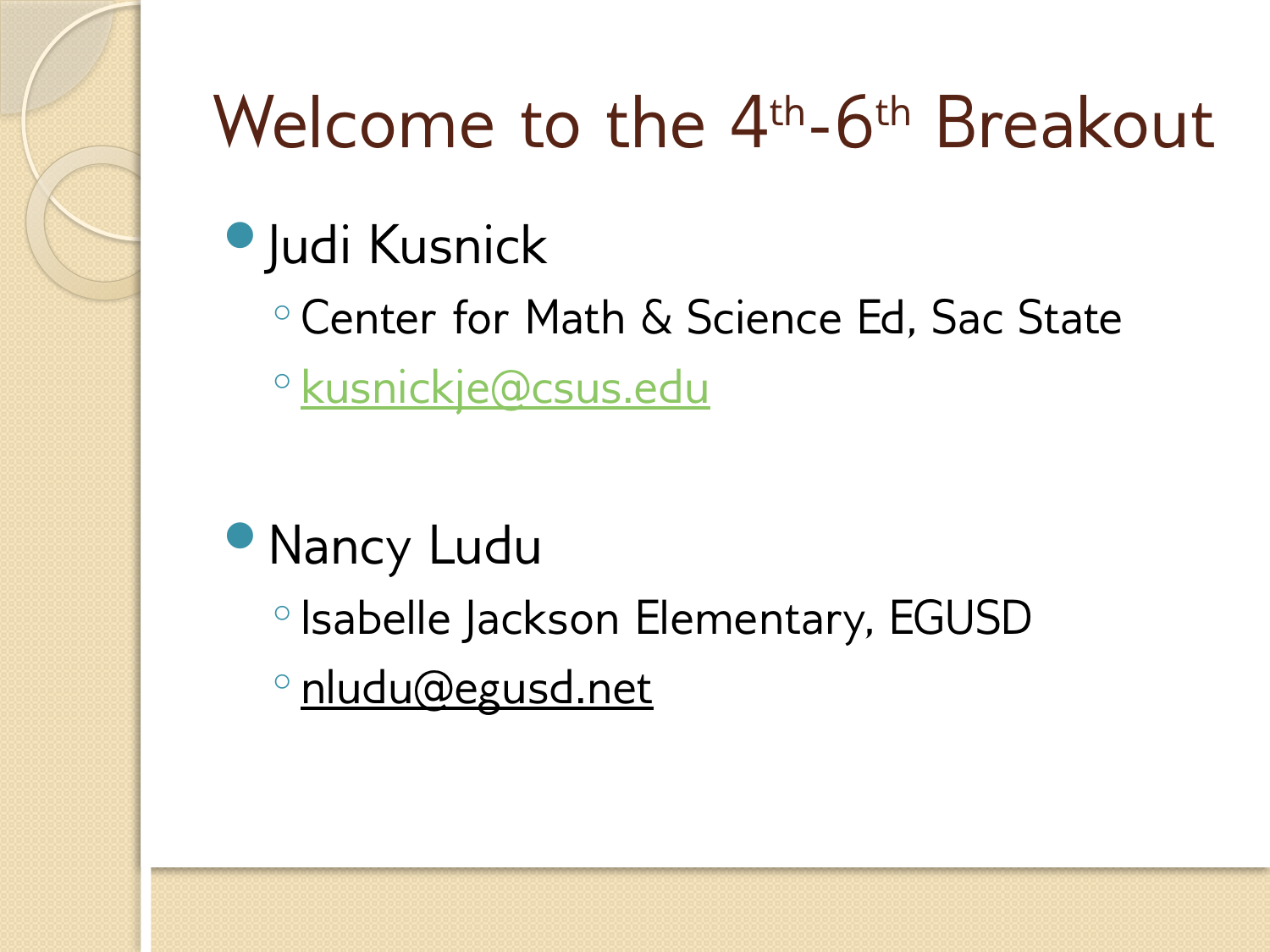

# Welcome to the 4th-6th Breakout
Judi Kusnick
Center for Math & Science Ed, Sac State
kusnickje@csus.edu

Nancy Ludu
Isabelle Jackson Elementary, EGUSD
nludu@egusd.net